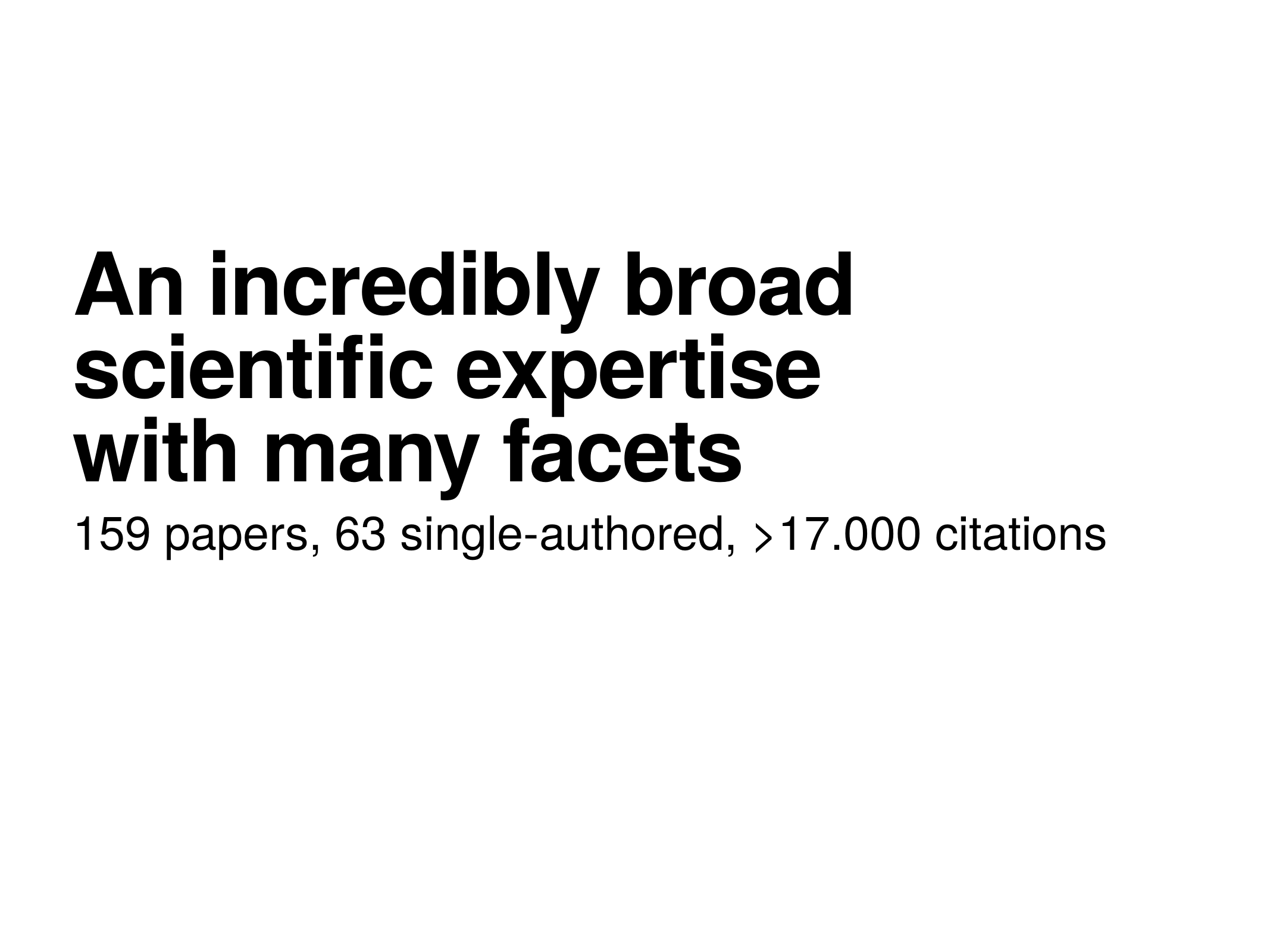

# An incredibly broad
scientific expertise
with many facets
159 papers, 63 single-authored, >17.000 citations